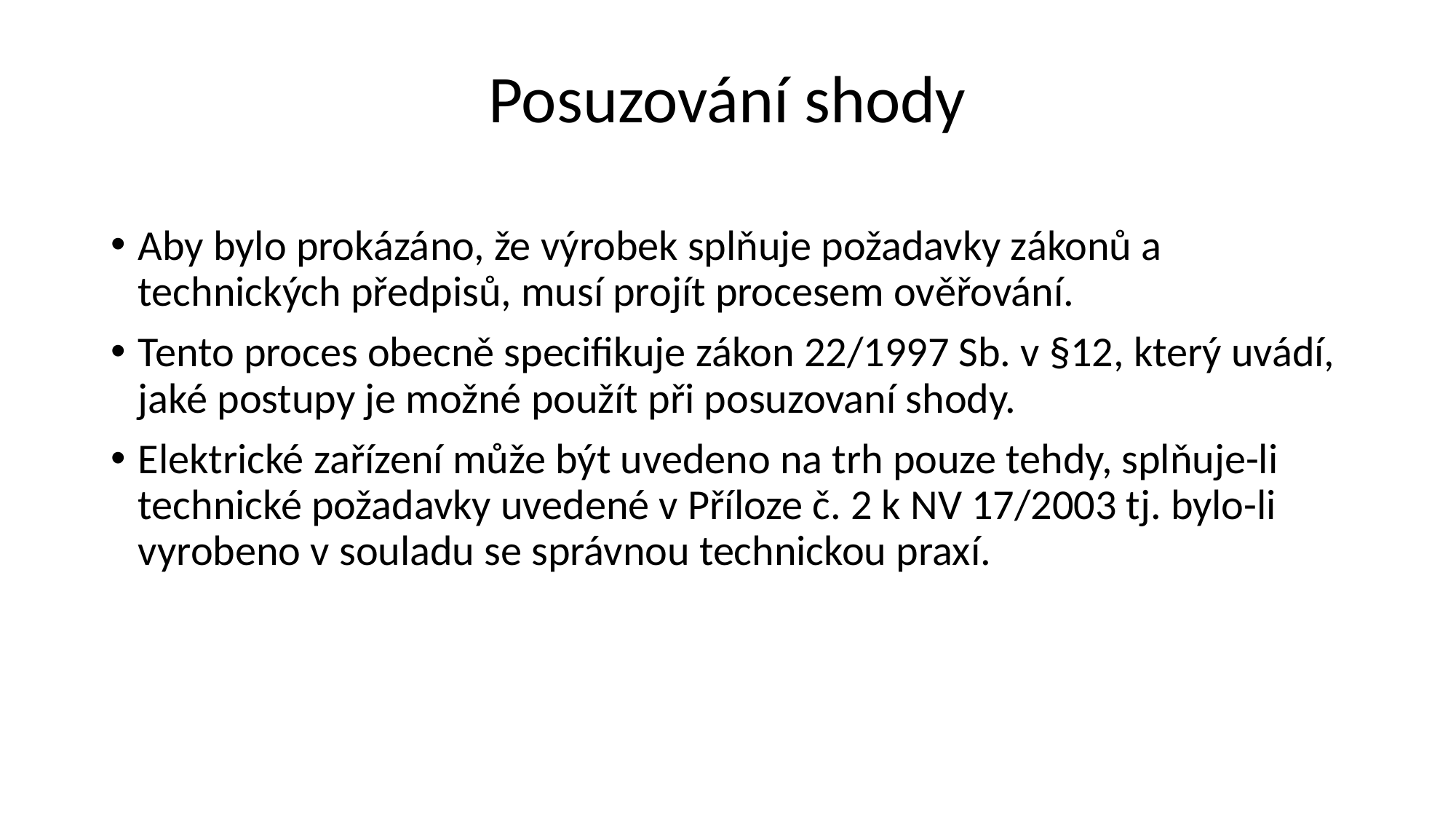

# Posuzování shody
Aby bylo prokázáno, že výrobek splňuje požadavky zákonů a technických předpisů, musí projít procesem ověřování.
Tento proces obecně specifikuje zákon 22/1997 Sb. v §12, který uvádí, jaké postupy je možné použít při posuzovaní shody.
Elektrické zařízení může být uvedeno na trh pouze tehdy, splňuje-li technické požadavky uvedené v Příloze č. 2 k NV 17/2003 tj. bylo-li vyrobeno v souladu se správnou technickou praxí.